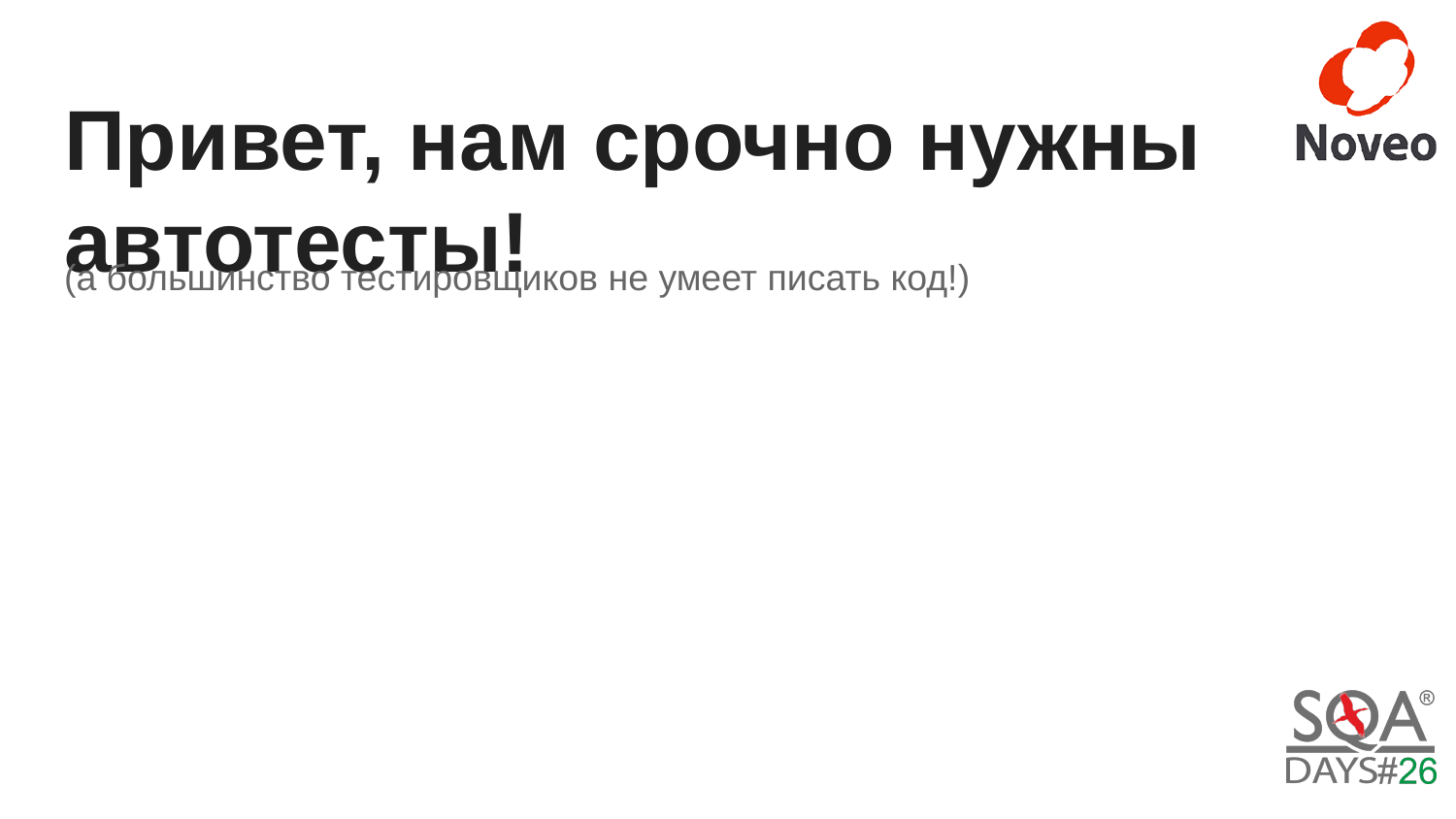

# Привет, нам срочно нужны автотесты!
(а большинство тестировщиков не умеет писать код!)